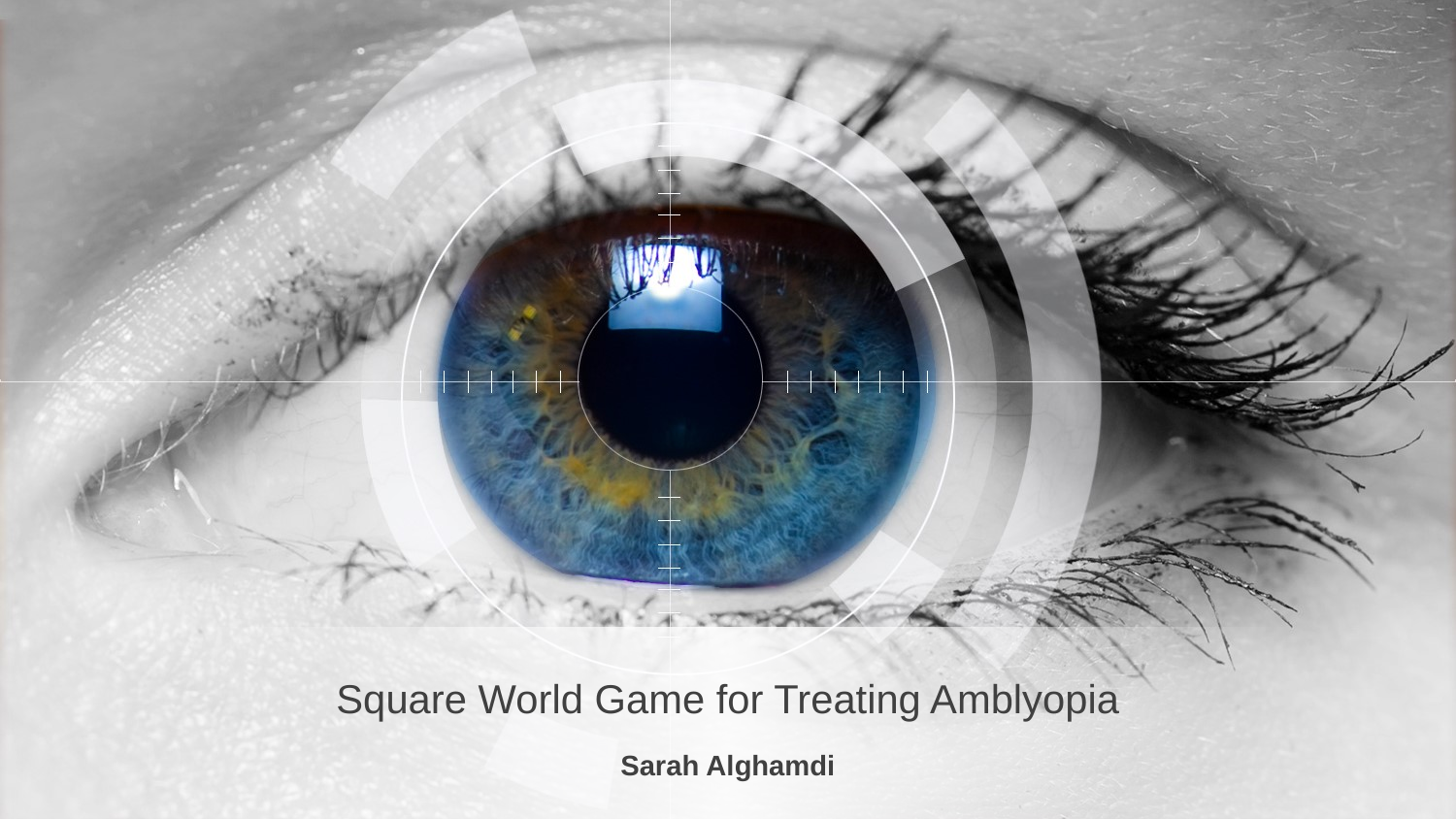

Square World Game for Treating Amblyopia
Sarah Alghamdi